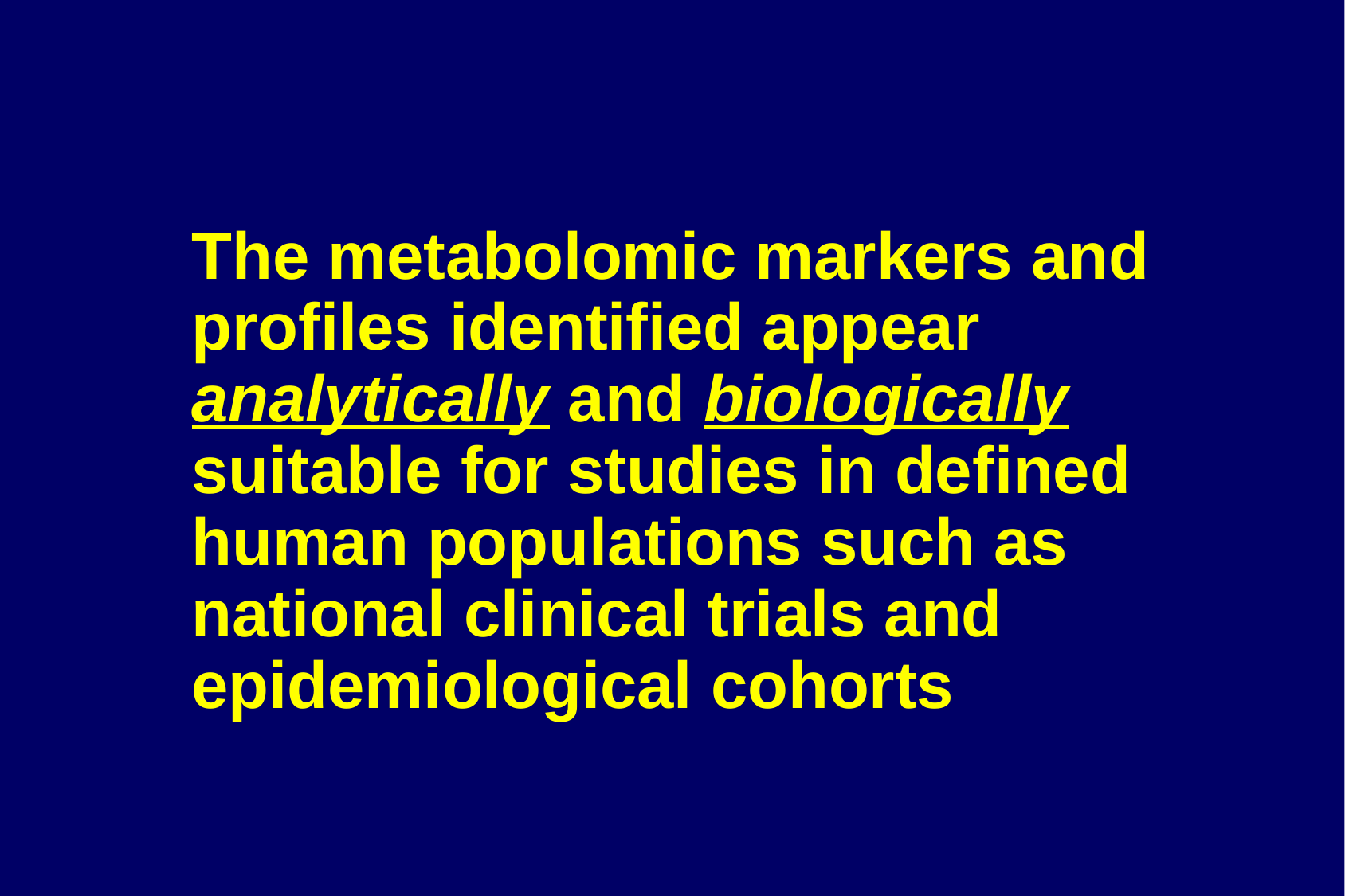

The metabolomic markers and profiles identified appear analytically and biologically suitable for studies in defined human populations such as national clinical trials and epidemiological cohorts